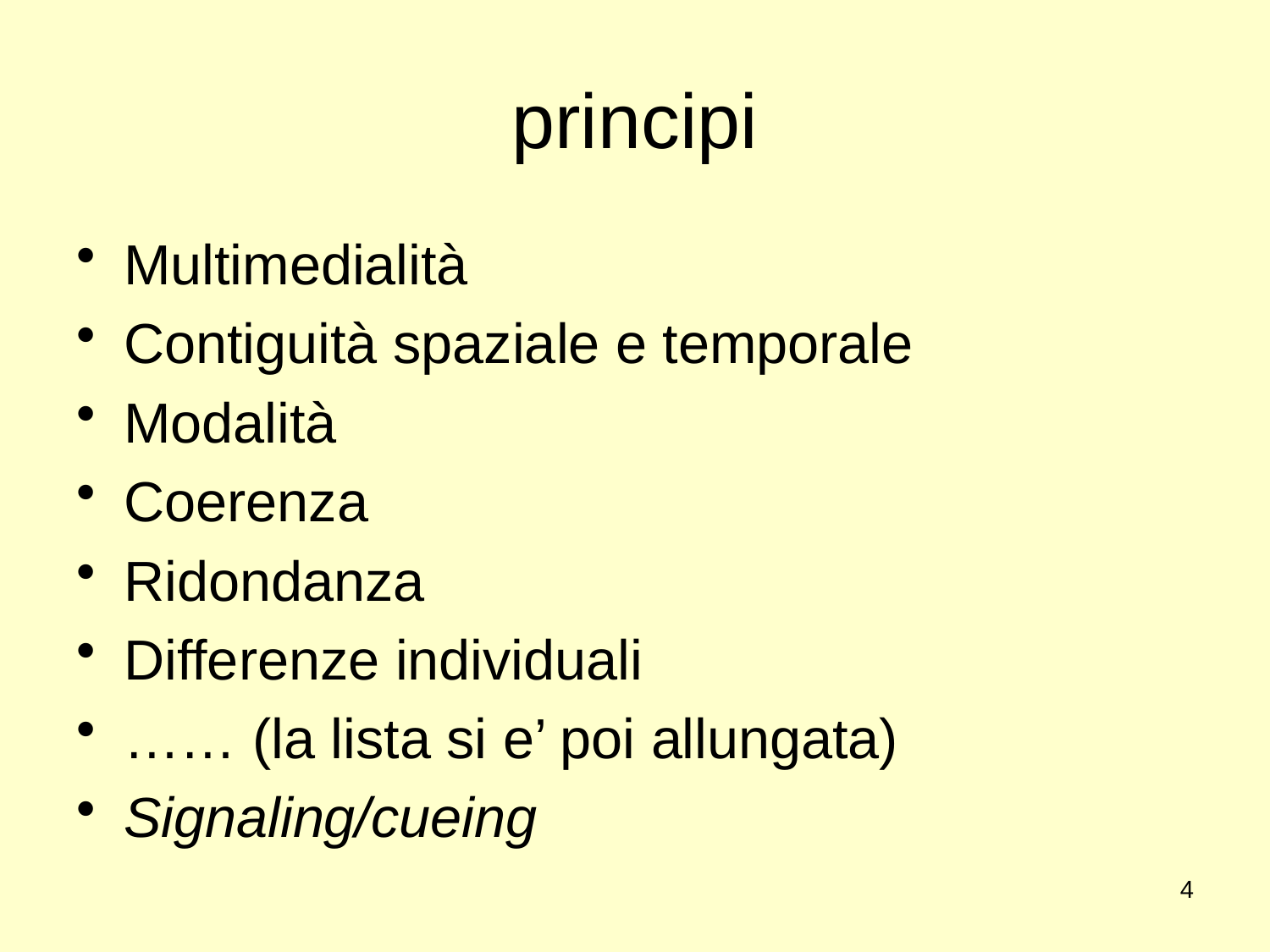

# principi
Multimedialità
Contiguità spaziale e temporale
Modalità
Coerenza
Ridondanza
Differenze individuali
…… (la lista si e’ poi allungata)
Signaling/cueing
4